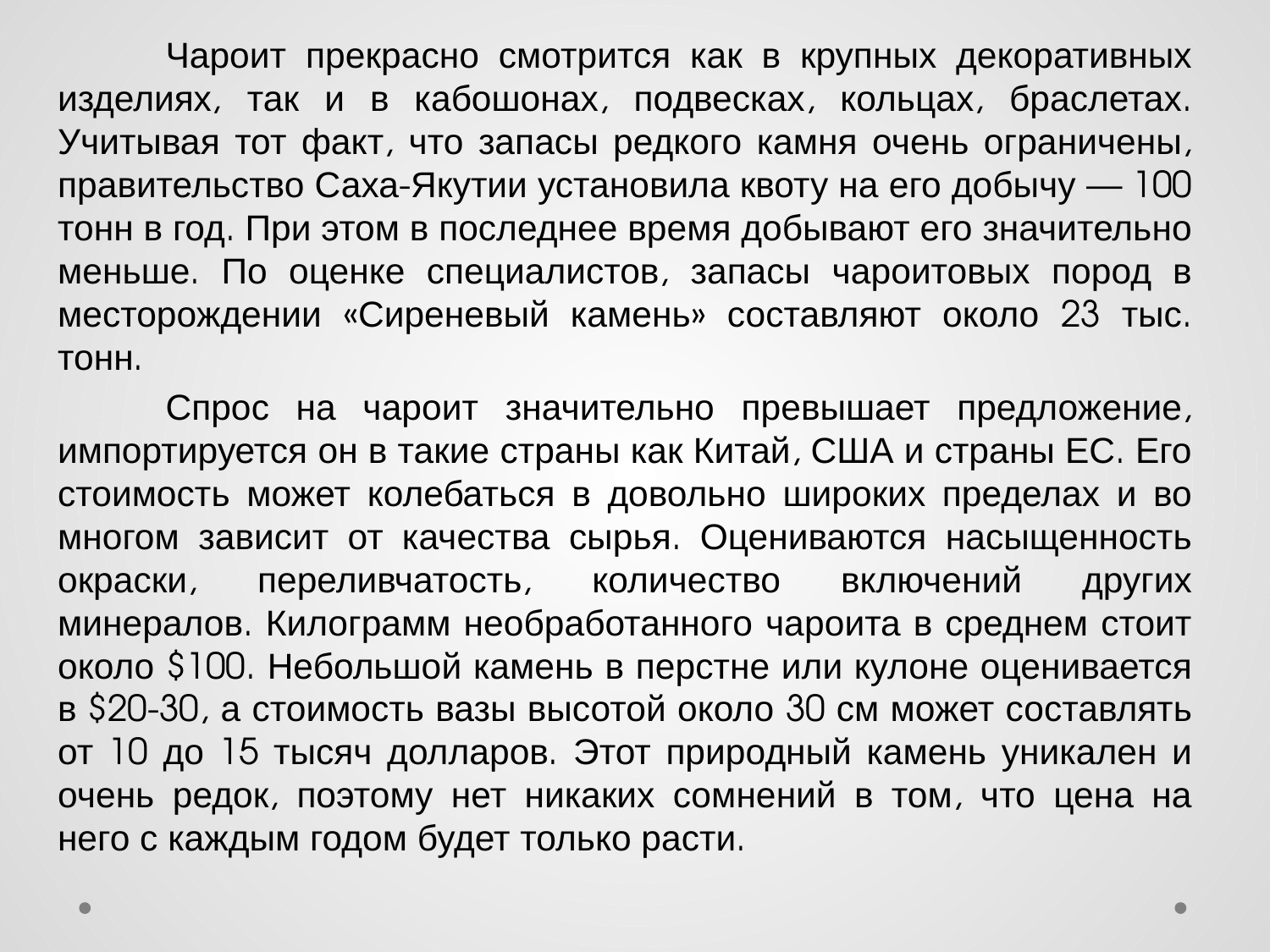

Чароит прекрасно смотрится как в крупных декоративных изделиях, так и в кабошонах, подвесках, кольцах, браслетах. Учитывая тот факт, что запасы редкого камня очень ограничены, правительство Саха-Якутии установила квоту на его добычу — 100 тонн в год. При этом в последнее время добывают его значительно меньше. По оценке специалистов, запасы чароитовых пород в месторождении «Сиреневый камень» составляют около 23 тыс. тонн.
	Спрос на чароит значительно превышает предложение, импортируется он в такие страны как Китай, США и страны ЕС. Его стоимость может колебаться в довольно широких пределах и во многом зависит от качества сырья. Оцениваются насыщенность окраски, переливчатость, количество включений других минералов. Килограмм необработанного чароита в среднем стоит около $100. Небольшой камень в перстне или кулоне оценивается в $20-30, а стоимость вазы высотой около 30 см может составлять от 10 до 15 тысяч долларов. Этот природный камень уникален и очень редок, поэтому нет никаких сомнений в том, что цена на него с каждым годом будет только расти.